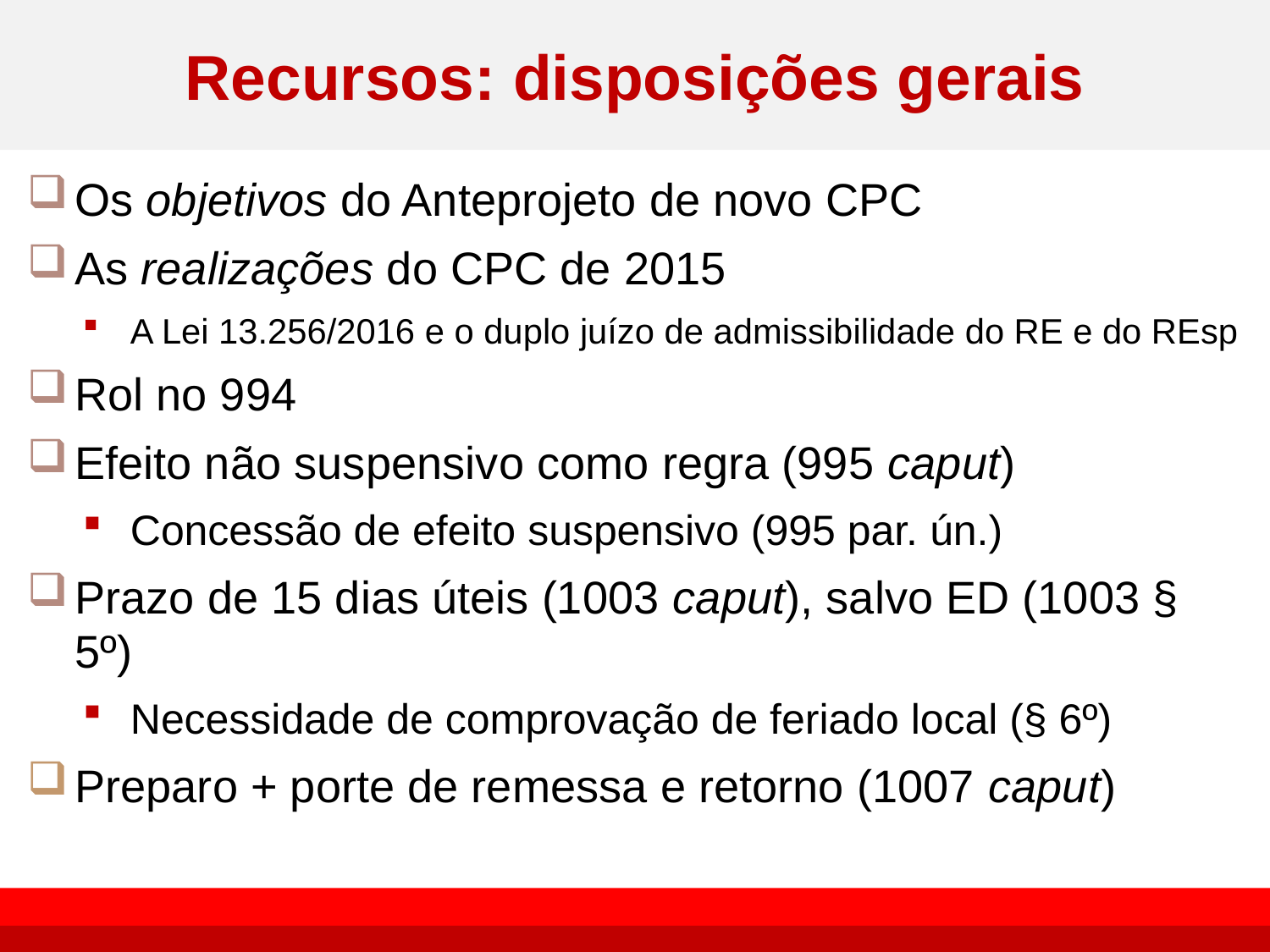

# Recursos: disposições gerais
Os objetivos do Anteprojeto de novo CPC
As realizações do CPC de 2015
A Lei 13.256/2016 e o duplo juízo de admissibilidade do RE e do REsp
Rol no 994
Efeito não suspensivo como regra (995 caput)
Concessão de efeito suspensivo (995 par. ún.)
Prazo de 15 dias úteis (1003 caput), salvo ED (1003 § 5º)
Necessidade de comprovação de feriado local (§ 6º)
Preparo + porte de remessa e retorno (1007 caput)